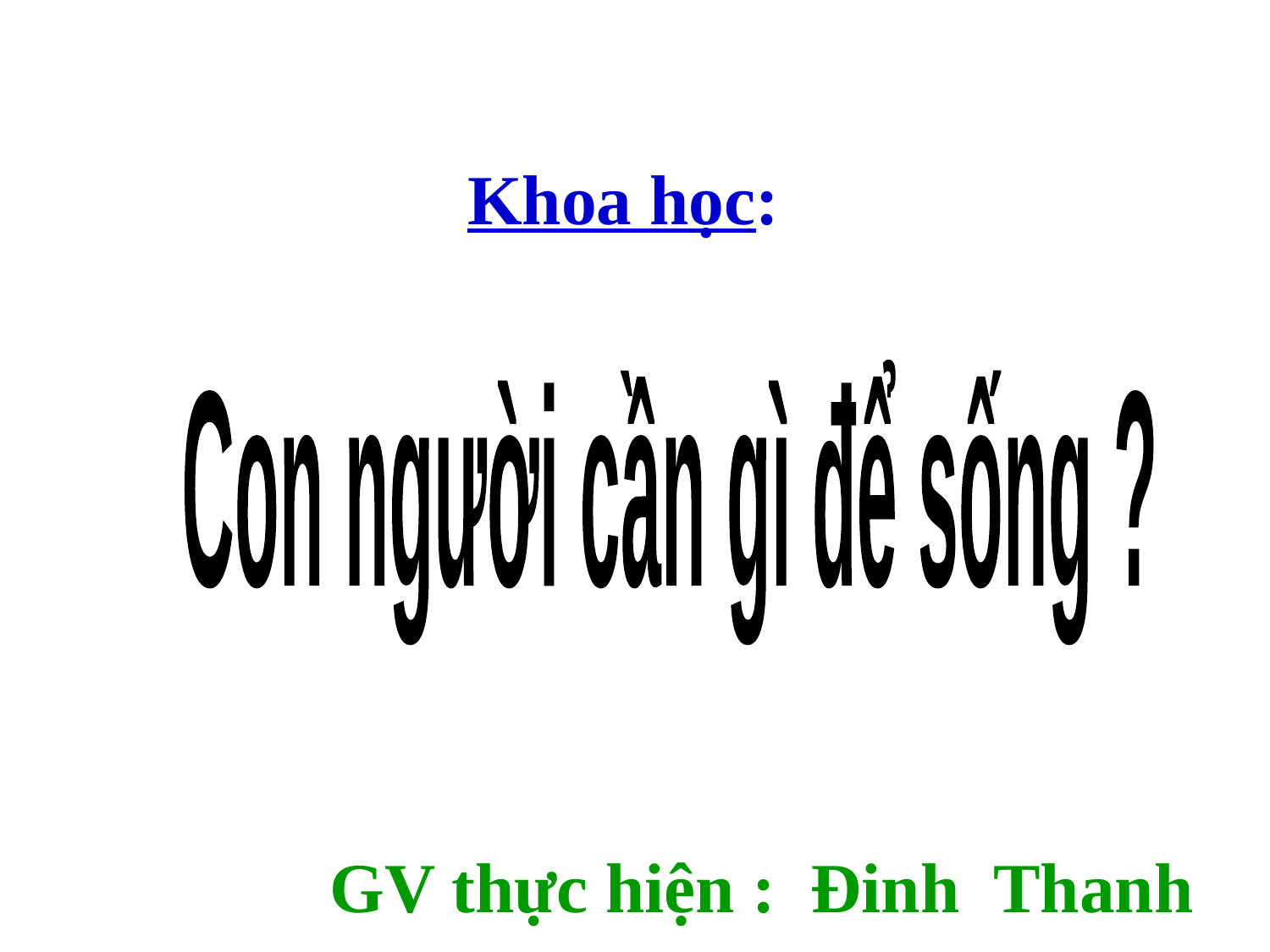

Khoa học:
Con người cần gì để sống ?
GV thực hiện :  Đinh  Thanh